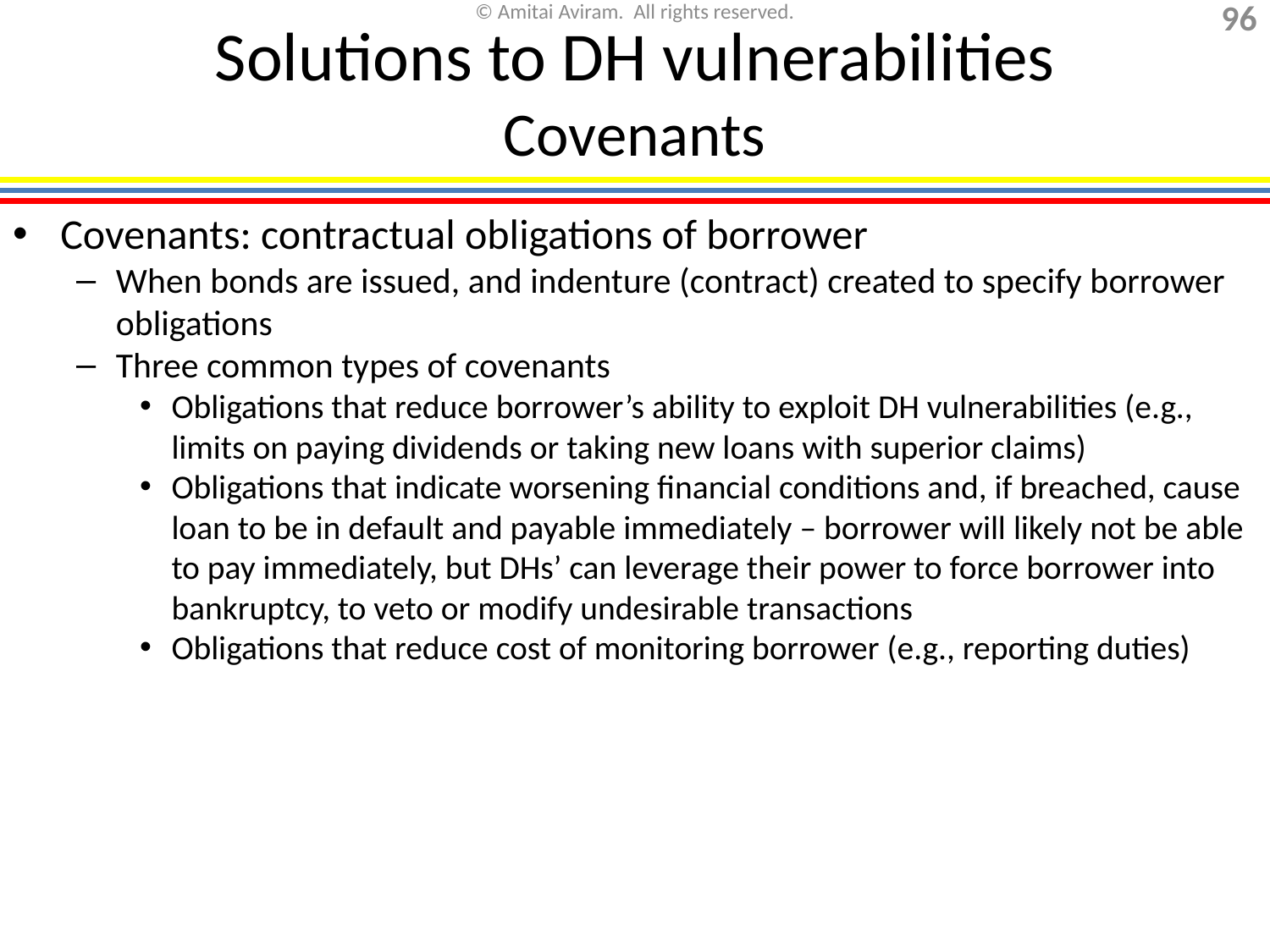

Solutions to DH vulnerabilities
Covenants
Covenants: contractual obligations of borrower
When bonds are issued, and indenture (contract) created to specify borrower obligations
Three common types of covenants
Obligations that reduce borrower’s ability to exploit DH vulnerabilities (e.g., limits on paying dividends or taking new loans with superior claims)
Obligations that indicate worsening financial conditions and, if breached, cause loan to be in default and payable immediately – borrower will likely not be able to pay immediately, but DHs’ can leverage their power to force borrower into bankruptcy, to veto or modify undesirable transactions
Obligations that reduce cost of monitoring borrower (e.g., reporting duties)